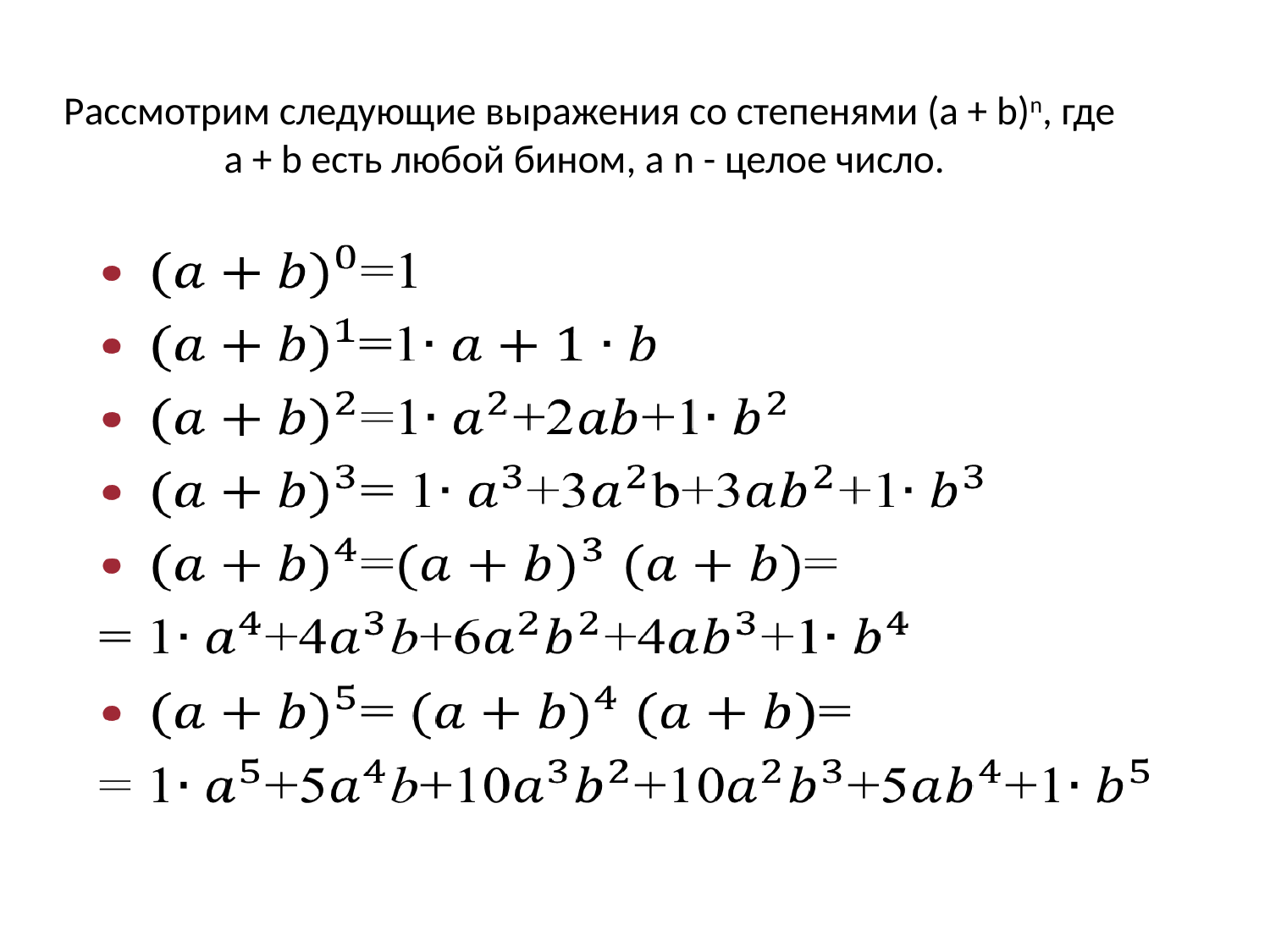

# Рассмотрим следующие выражения со степенями (a + b)n, где a + b есть любой бином, а n - целое число.